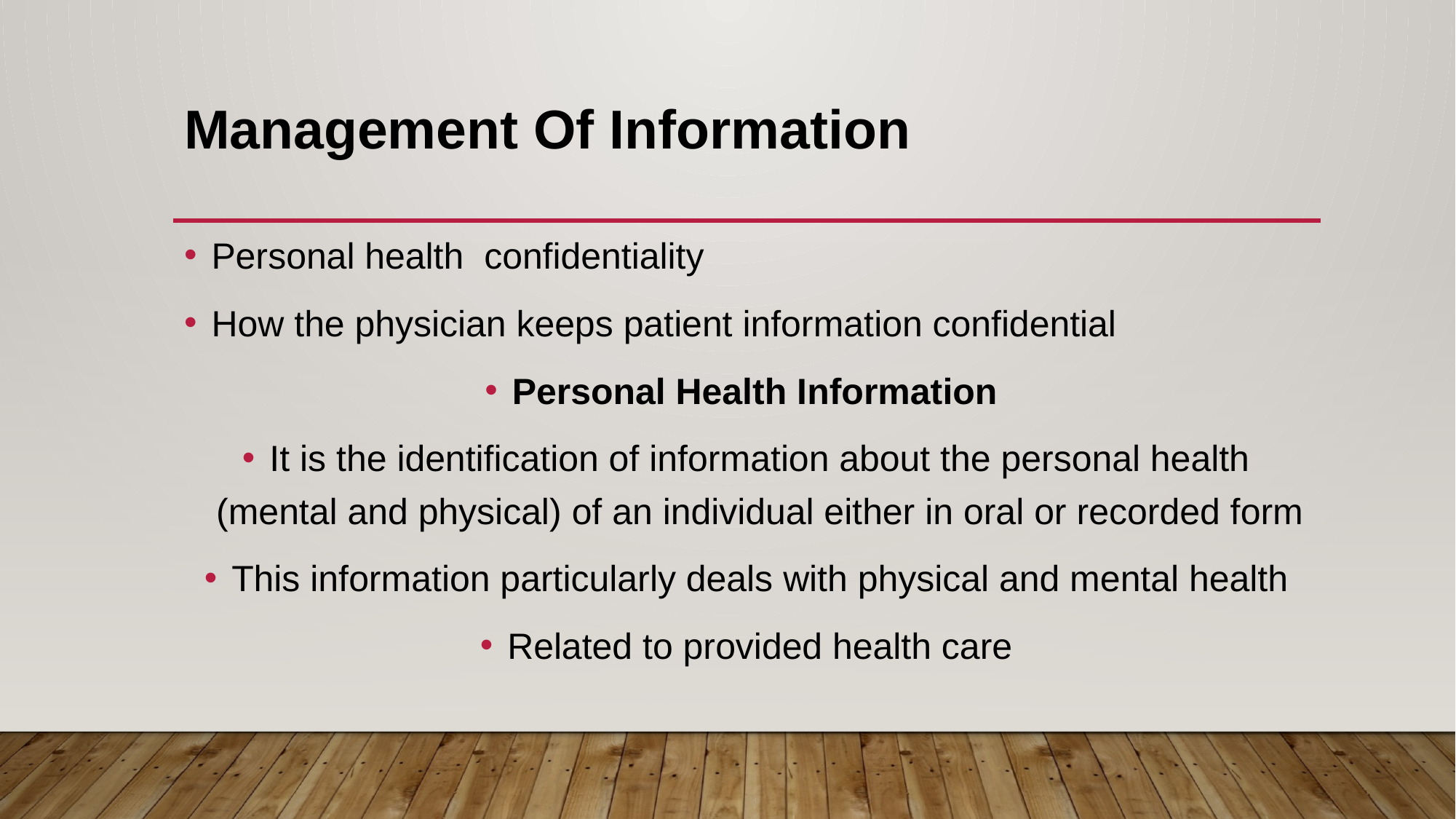

# Management Of Information
Personal health  confidentiality
How the physician keeps patient information confidential
Personal Health Information
It is the identification of information about the personal health (mental and physical) of an individual either in oral or recorded form
This information particularly deals with physical and mental health
Related to provided health care